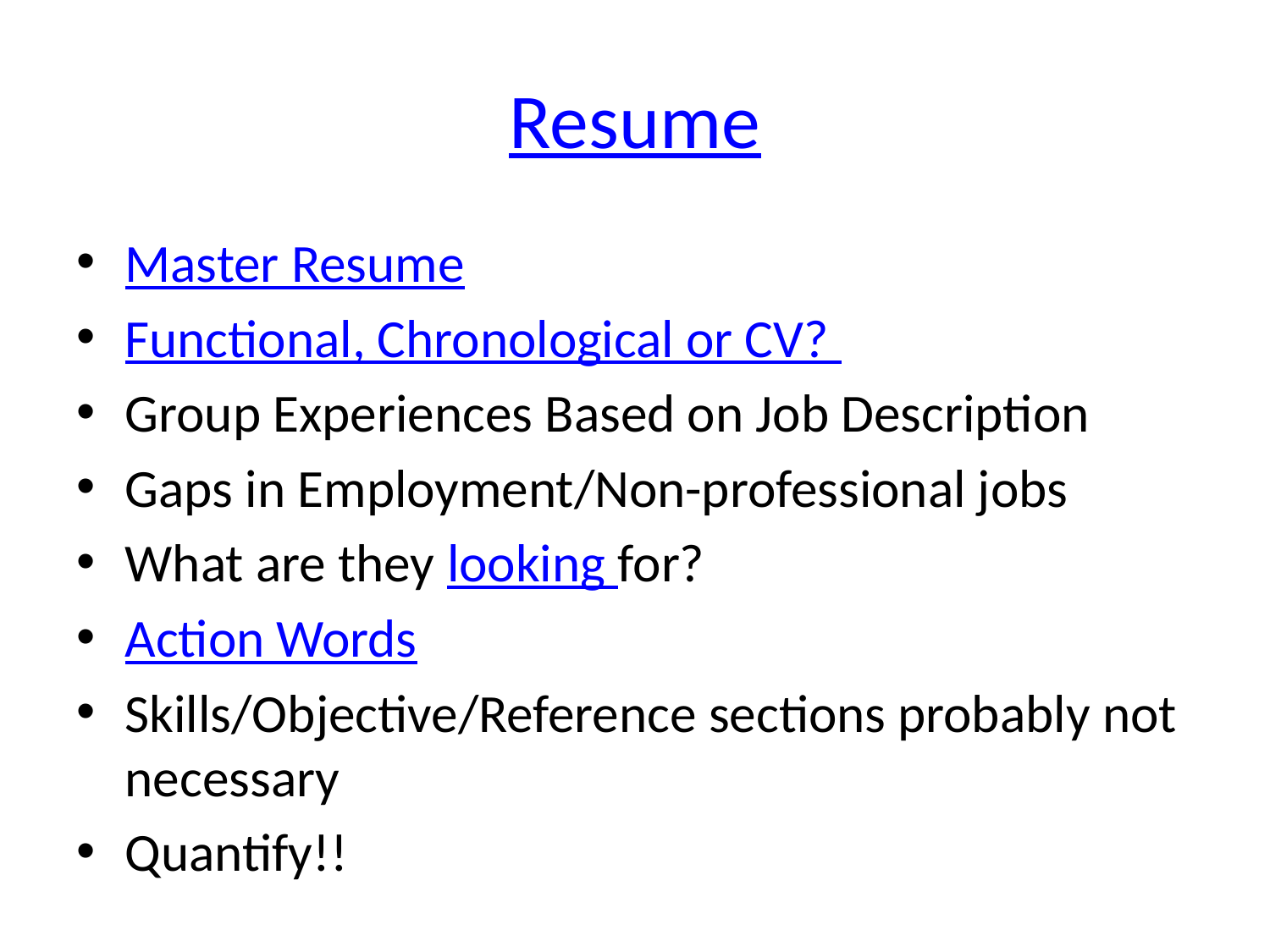

# Resume
Master Resume
Functional, Chronological or CV?
Group Experiences Based on Job Description
Gaps in Employment/Non-professional jobs
What are they looking for?
Action Words
Skills/Objective/Reference sections probably not necessary
Quantify!!